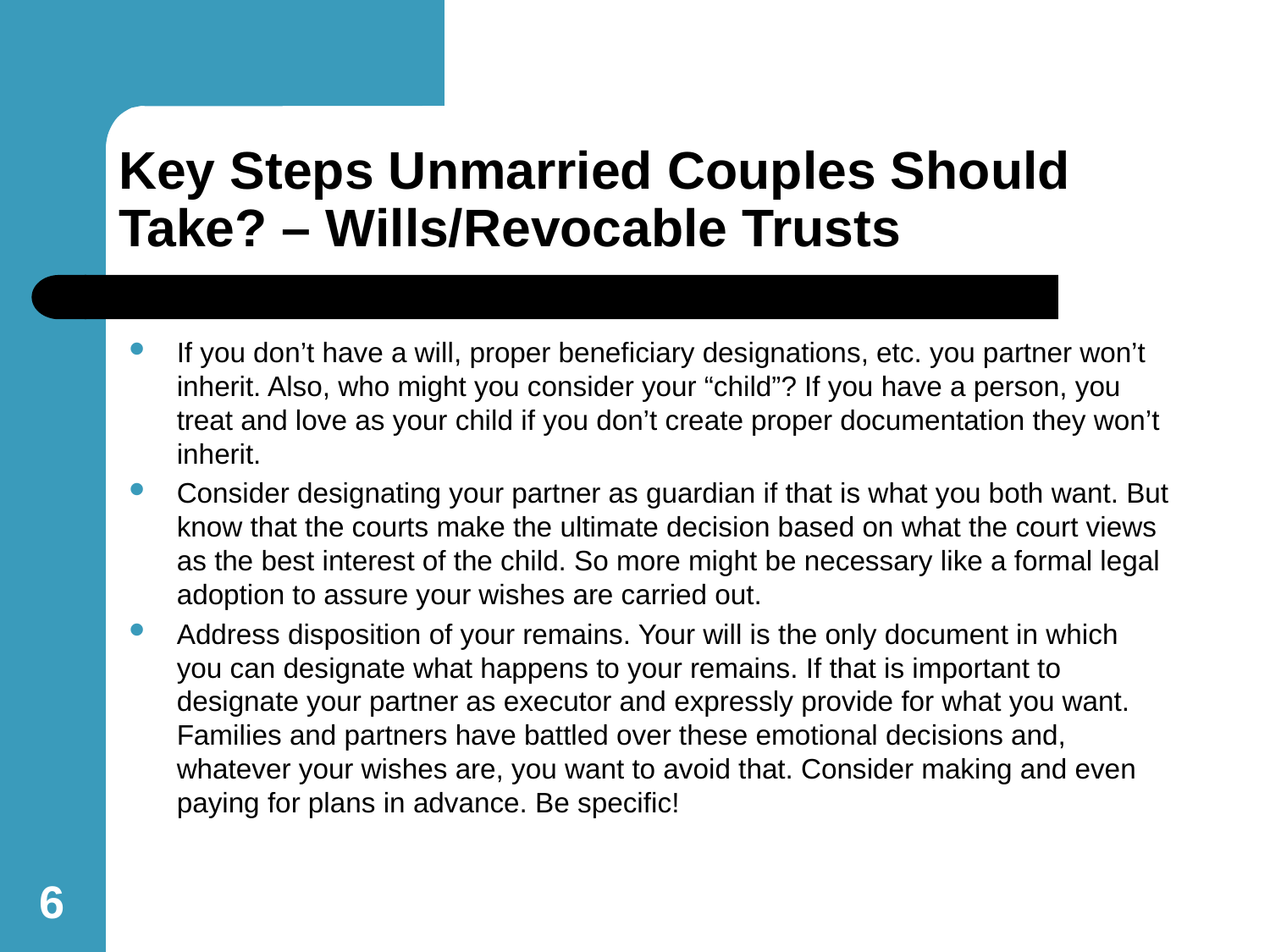

# Key Steps Unmarried Couples Should Take? – Wills/Revocable Trusts
If you don’t have a will, proper beneficiary designations, etc. you partner won’t inherit. Also, who might you consider your “child”? If you have a person, you treat and love as your child if you don’t create proper documentation they won’t inherit.
Consider designating your partner as guardian if that is what you both want. But know that the courts make the ultimate decision based on what the court views as the best interest of the child. So more might be necessary like a formal legal adoption to assure your wishes are carried out.
Address disposition of your remains. Your will is the only document in which you can designate what happens to your remains. If that is important to designate your partner as executor and expressly provide for what you want. Families and partners have battled over these emotional decisions and, whatever your wishes are, you want to avoid that. Consider making and even paying for plans in advance. Be specific!
6